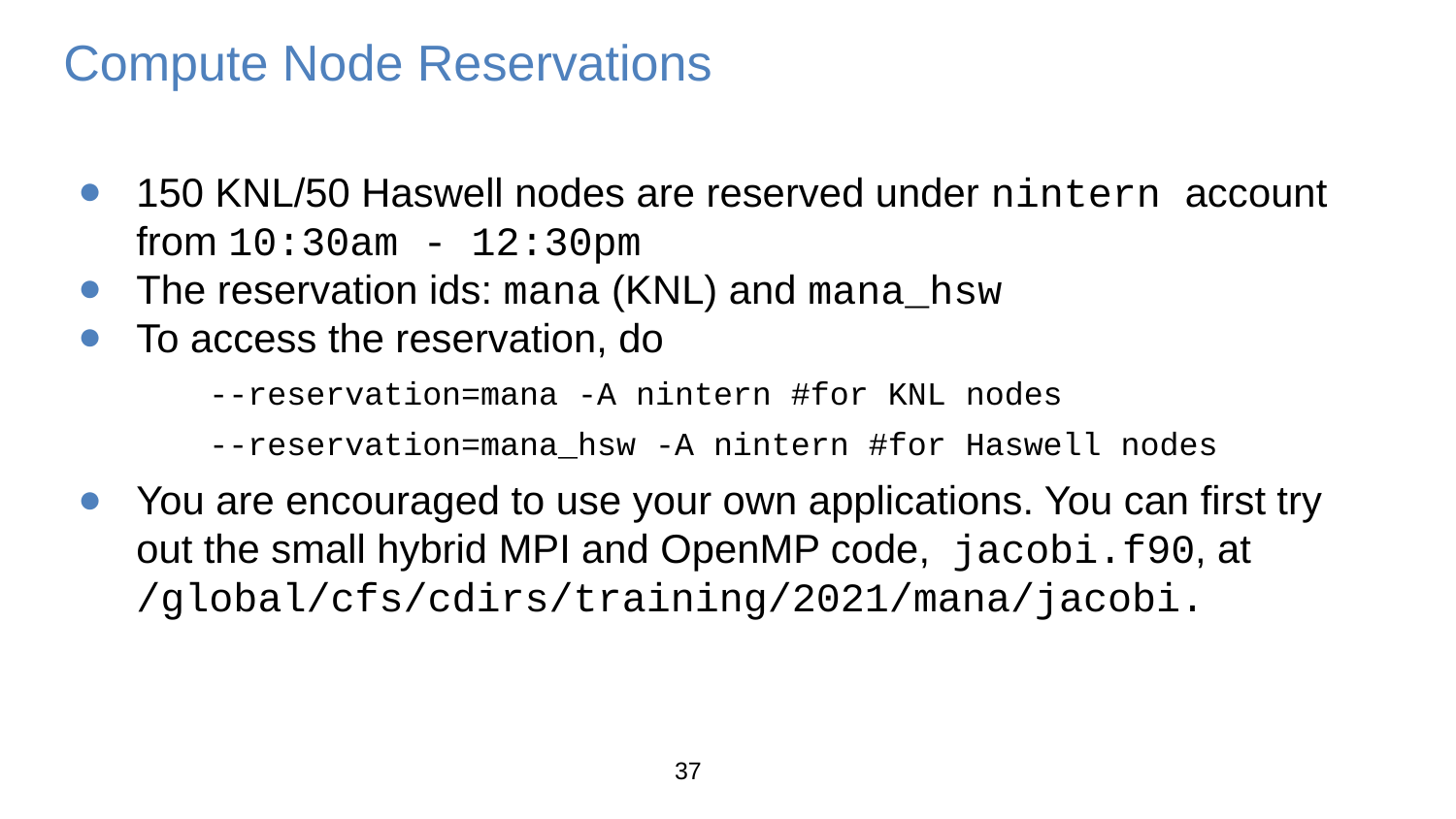

# Compute Node Reservations
150 KNL/50 Haswell nodes are reserved under nintern account from 10:30am - 12:30pm
The reservation ids: mana (KNL) and mana_hsw
To access the reservation, do
--reservation=mana -A nintern #for KNL nodes
--reservation=mana_hsw -A nintern #for Haswell nodes
You are encouraged to use your own applications. You can first try out the small hybrid MPI and OpenMP code,  jacobi.f90, at /global/cfs/cdirs/training/2021/mana/jacobi.